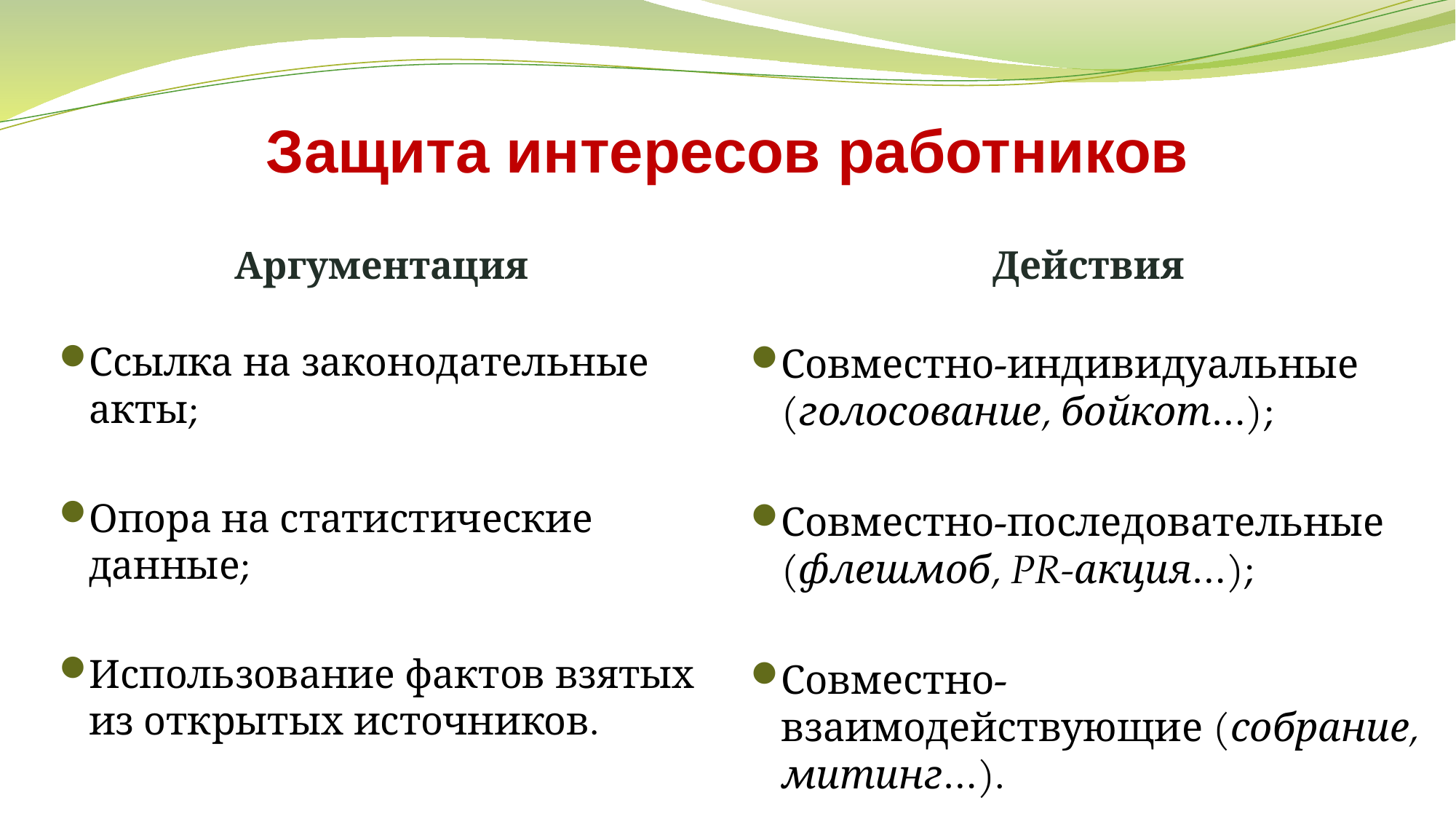

# Защита интересов работников
Аргументация

Ссылка на законодательные акты;

Опора на статистические данные;

Использование фактов взятых из открытых источников.
Действия

Совместно-индивидуальные (голосование, бойкот…);

Совместно-последовательные (флешмоб, PR-акция…);

Совместно-взаимодействующие (собрание, митинг…).